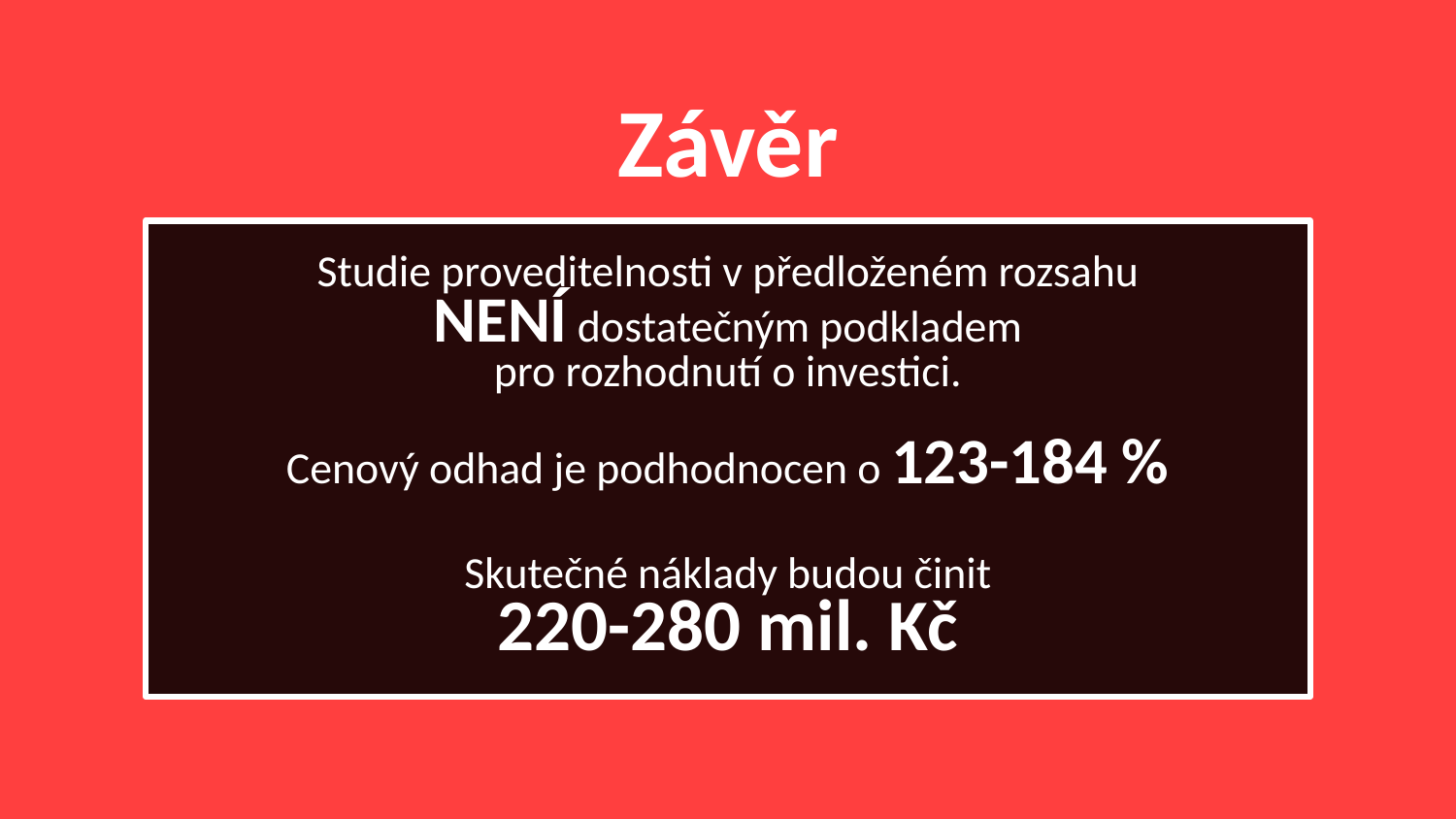

Závěr

Studie proveditelnosti v předloženém rozsahu
NENÍ dostatečným podkladem
pro rozhodnutí o investici.
Cenový odhad je podhodnocen o 123-184 %
Skutečné náklady budou činit
220-280 mil. Kč